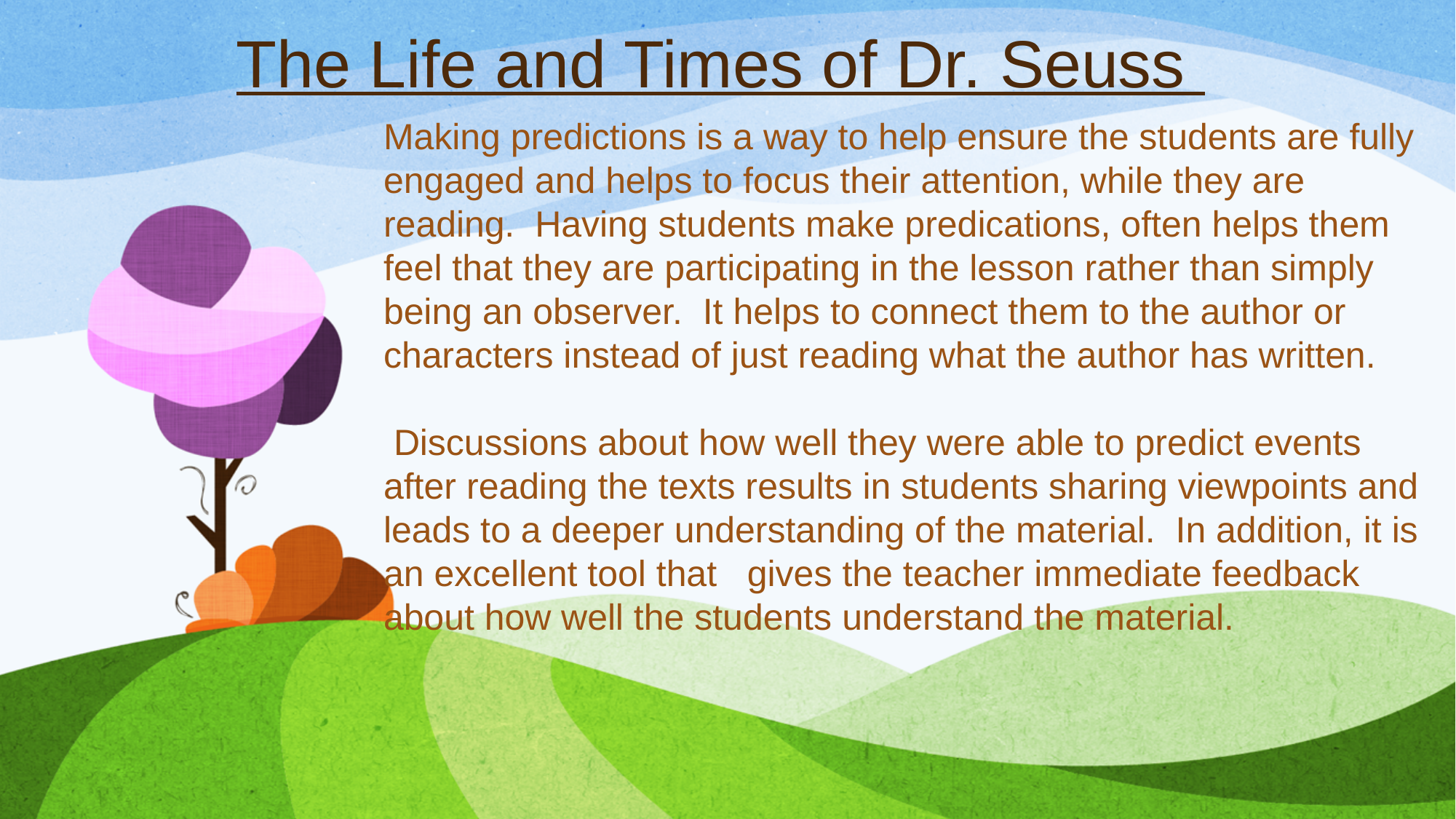

The Life and Times of Dr. Seuss
Making predictions is a way to help ensure the students are fully engaged and helps to focus their attention, while they are reading.  Having students make predications, often helps them feel that they are participating in the lesson rather than simply being an observer.  It helps to connect them to the author or characters instead of just reading what the author has written.

 Discussions about how well they were able to predict events after reading the texts results in students sharing viewpoints and leads to a deeper understanding of the material.  In addition, it is an excellent tool that   gives the teacher immediate feedback about how well the students understand the material.